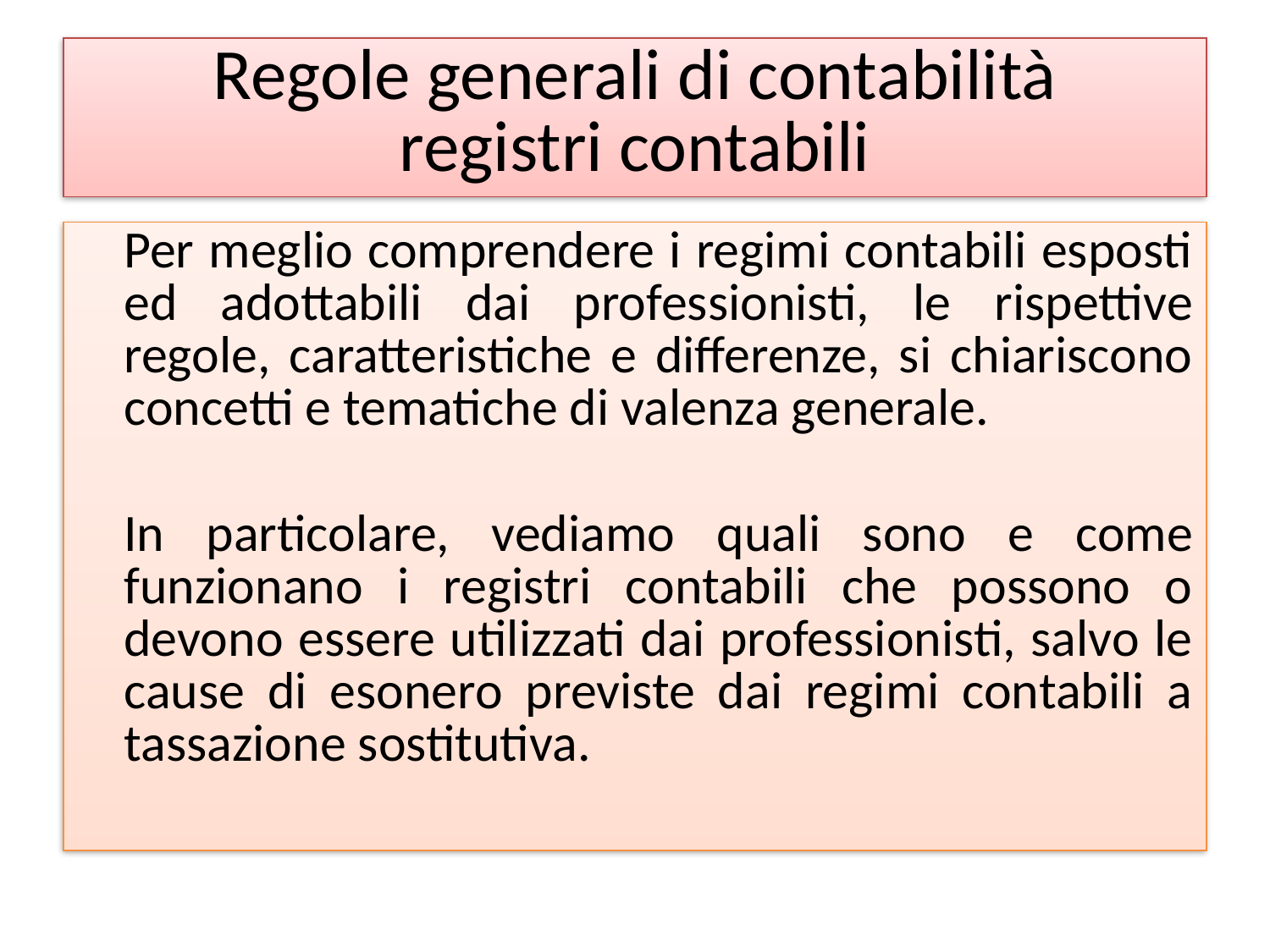

# Regole generali di contabilità registri contabili
	Per meglio comprendere i regimi contabili esposti ed adottabili dai professionisti, le rispettive regole, caratteristiche e differenze, si chiariscono concetti e tematiche di valenza generale.

	In particolare, vediamo quali sono e come funzionano i registri contabili che possono o devono essere utilizzati dai professionisti, salvo le cause di esonero previste dai regimi contabili a tassazione sostitutiva.